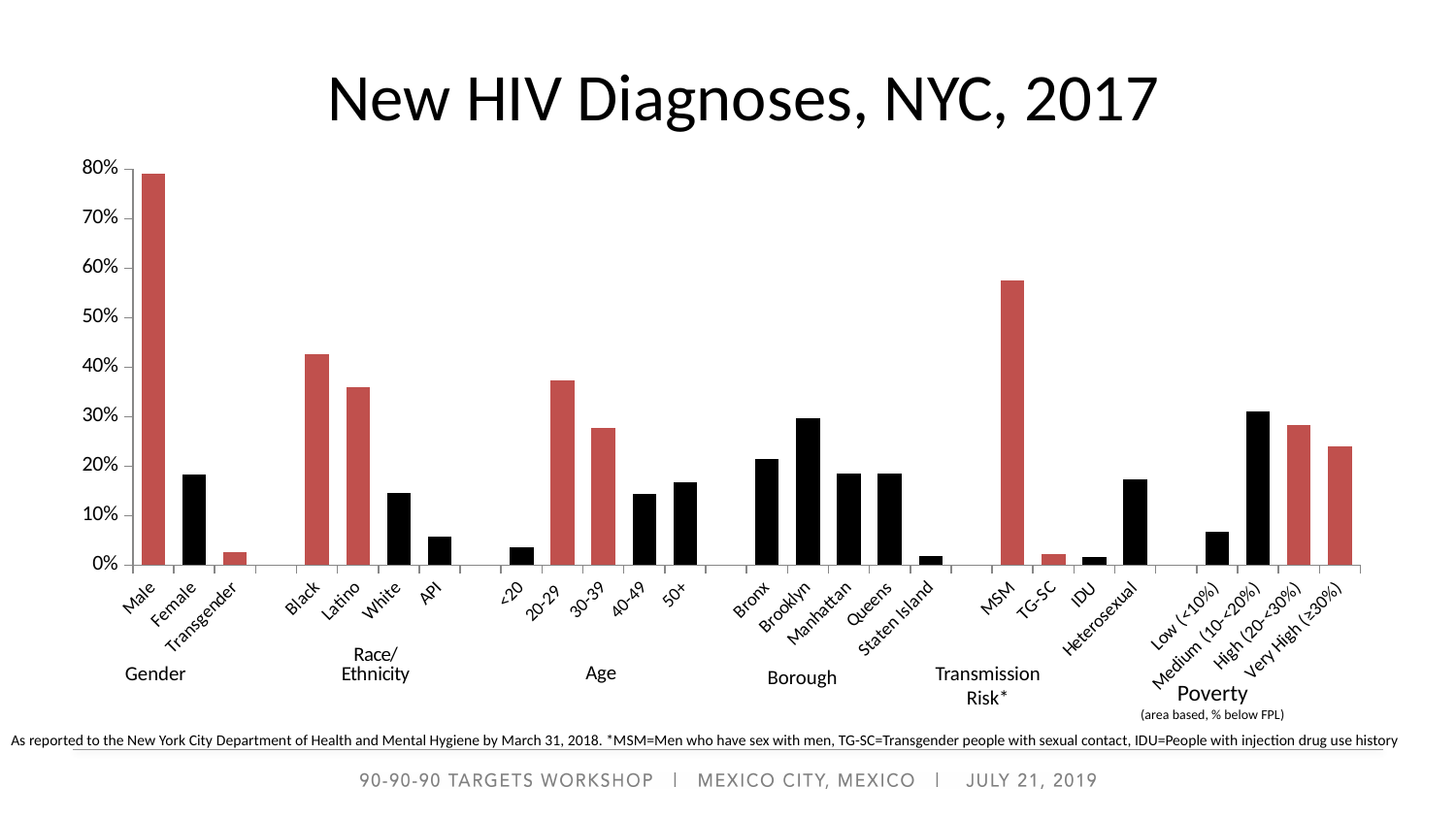

New HIV Diagnoses, NYC, 2017

### Chart

| Category | Series 1 |
|---|---|
| Male | 0.791 |
| Female | 0.183 |
| Transgender | 0.026 |
|  | None |
| Black | 0.426 |
| Latino | 0.359 |
| White | 0.146 |
| API | 0.057 |
|  | None |
| <20 | 0.037 |
| 20-29  | 0.374 |
| 30-39 | 0.277 |
| 40-49 | 0.143 |
| 50+ | 0.168 |
|  | None |
| Bronx | 0.215 |
| Brooklyn | 0.297 |
| Manhattan | 0.186 |
| Queens | 0.185 |
| Staten Island | 0.018 |
|  | None |
| MSM | 0.576 |
| TG-SC | 0.023 |
| IDU | 0.017 |
| Heterosexual | 0.174 |
|  | None |
| Low (<10%) | 0.067 |
| Medium (10-<20%) | 0.31 |
| High (20-<30%) | 0.283 |
| Very High (≥30%) | 0.241 |
Age
Gender
Transmission
Risk*
Borough
Poverty
(area based, % below FPL)
As reported to the New York City Department of Health and Mental Hygiene by March 31, 2018. *MSM=Men who have sex with men, TG-SC=Transgender people with sexual contact, IDU=People with injection drug use history